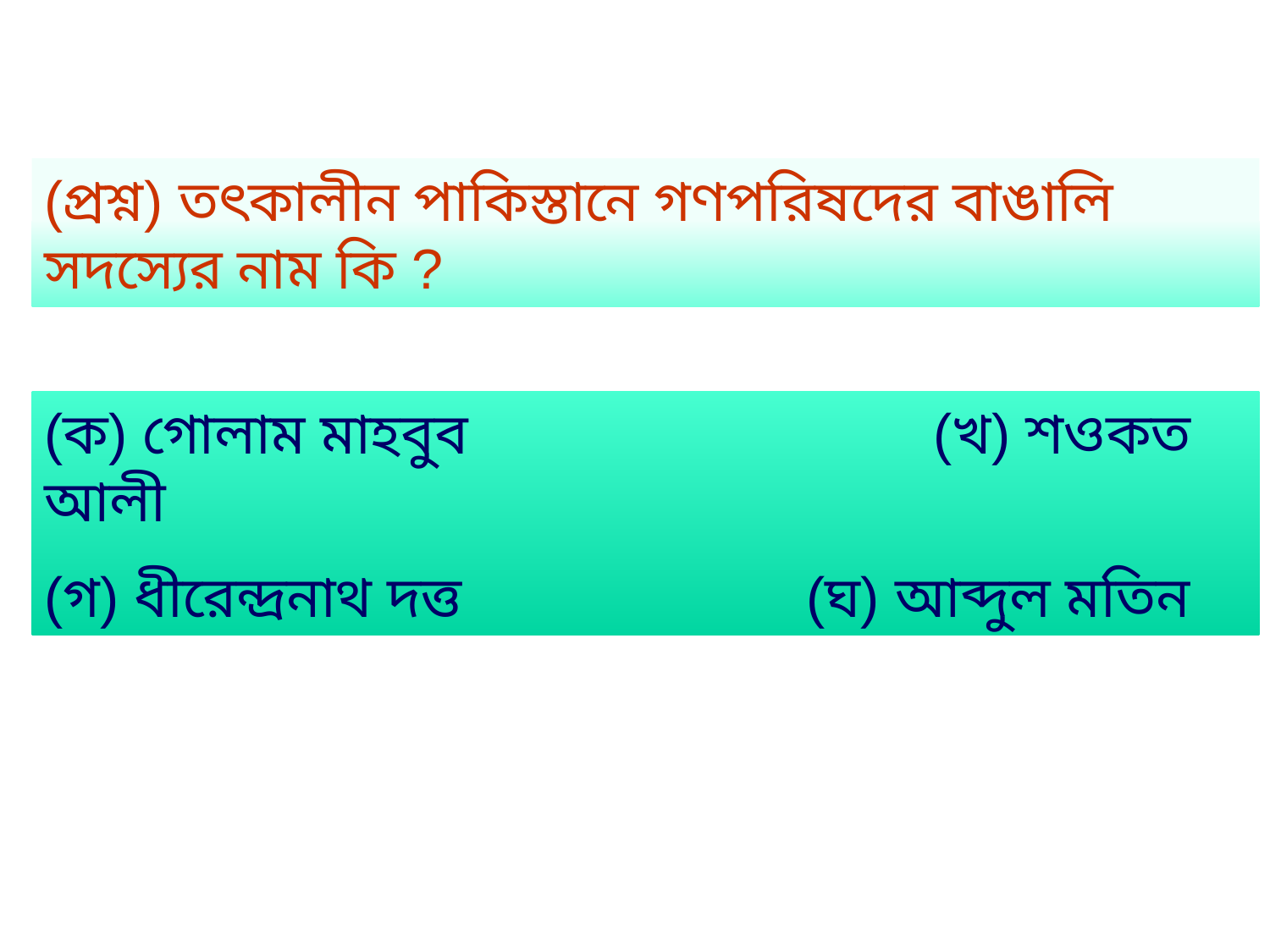

(প্রশ্ন) তৎকালীন পাকিস্তানে গণপরিষদের বাঙালি সদস্যের নাম কি ?
(ক) গোলাম মাহবুব      			(খ) শওকত আলী
(গ) ধীরেন্দ্রনাথ দত্ত      			(ঘ) আব্দুল মতিন